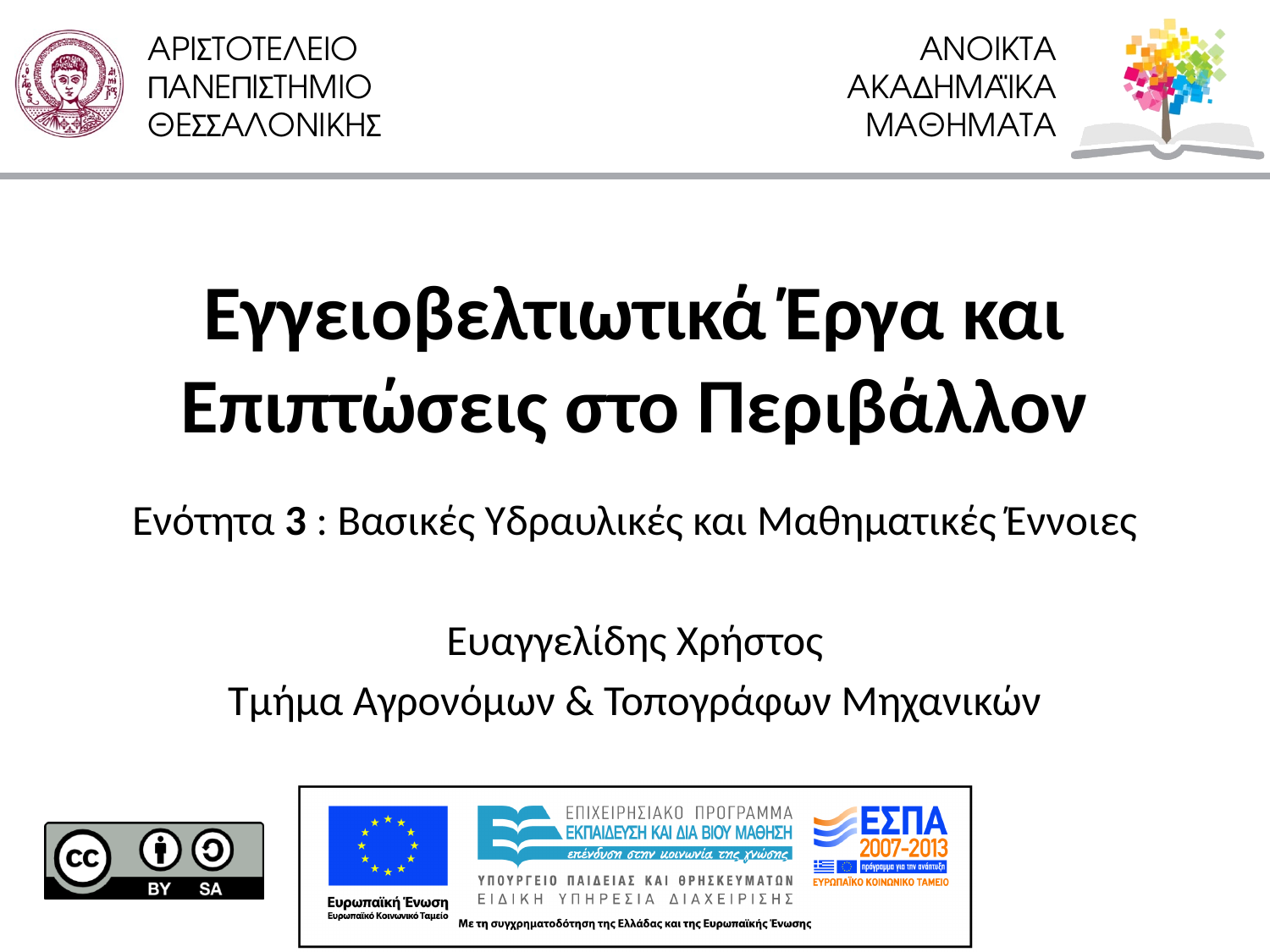

# Εγγειοβελτιωτικά Έργα και Επιπτώσεις στο Περιβάλλον
Ενότητα 3 : Βασικές Υδραυλικές και Μαθηματικές Έννοιες

Ευαγγελίδης Χρήστος
Τμήμα Αγρονόμων & Τοπογράφων Μηχανικών